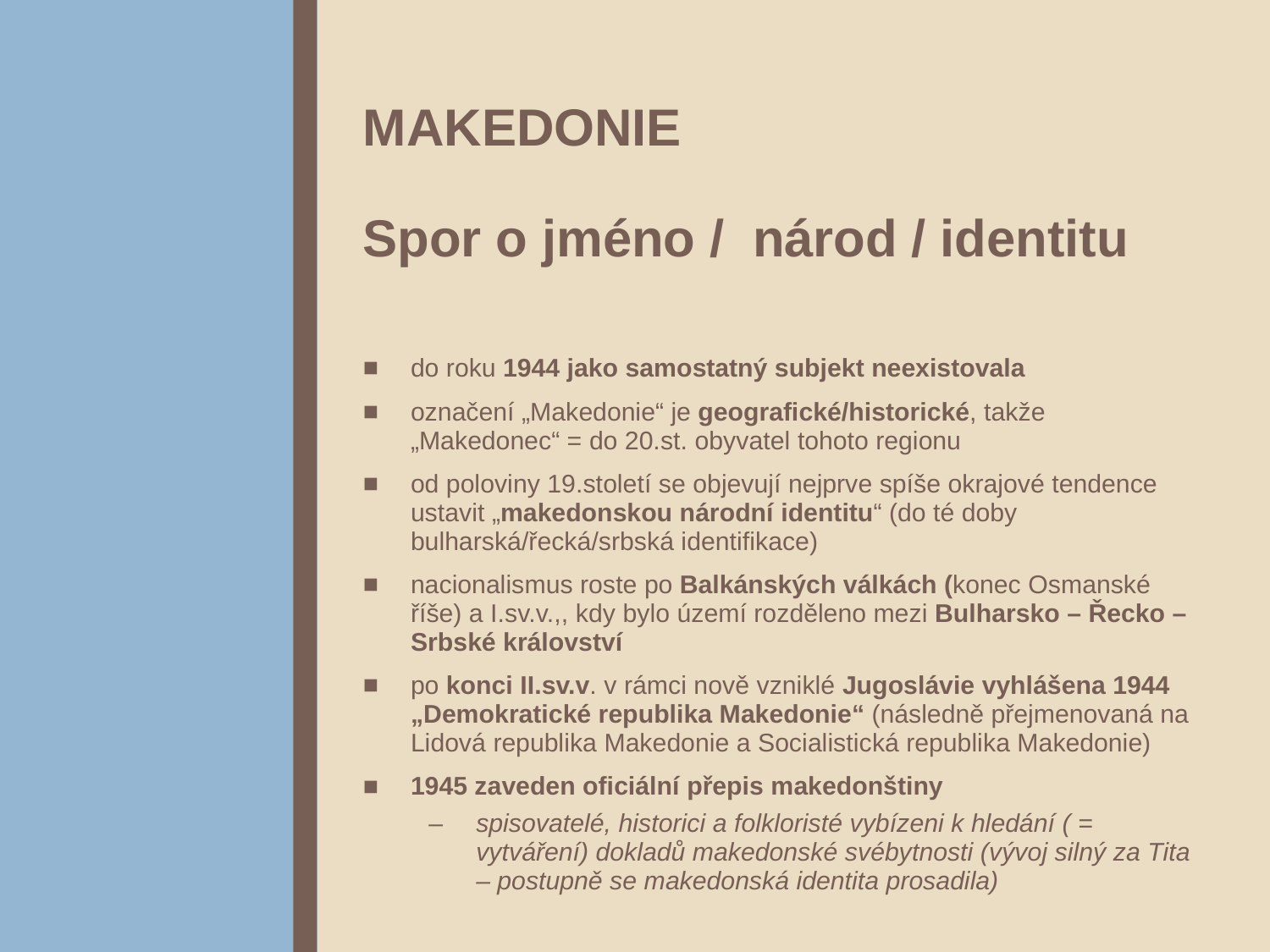

# MAKEDONIE Spor o jméno /  národ / identitu

do roku 1944 jako samostatný subjekt neexistovala
označení „Makedonie“ je geografické/historické, takže „Makedonec“ = do 20.st. obyvatel tohoto regionu
od poloviny 19.století se objevují nejprve spíše okrajové tendence ustavit „makedonskou národní identitu“ (do té doby bulharská/řecká/srbská identifikace)
nacionalismus roste po Balkánských válkách (konec Osmanské říše) a I.sv.v.,, kdy bylo území rozděleno mezi Bulharsko – Řecko – Srbské království
po konci II.sv.v. v rámci nově vzniklé Jugoslávie vyhlášena 1944 „Demokratické republika Makedonie“ (následně přejmenovaná na Lidová republika Makedonie a Socialistická republika Makedonie)
1945 zaveden oficiální přepis makedonštiny
spisovatelé, historici a folkloristé vybízeni k hledání ( = vytváření) dokladů makedonské svébytnosti (vývoj silný za Tita – postupně se makedonská identita prosadila)